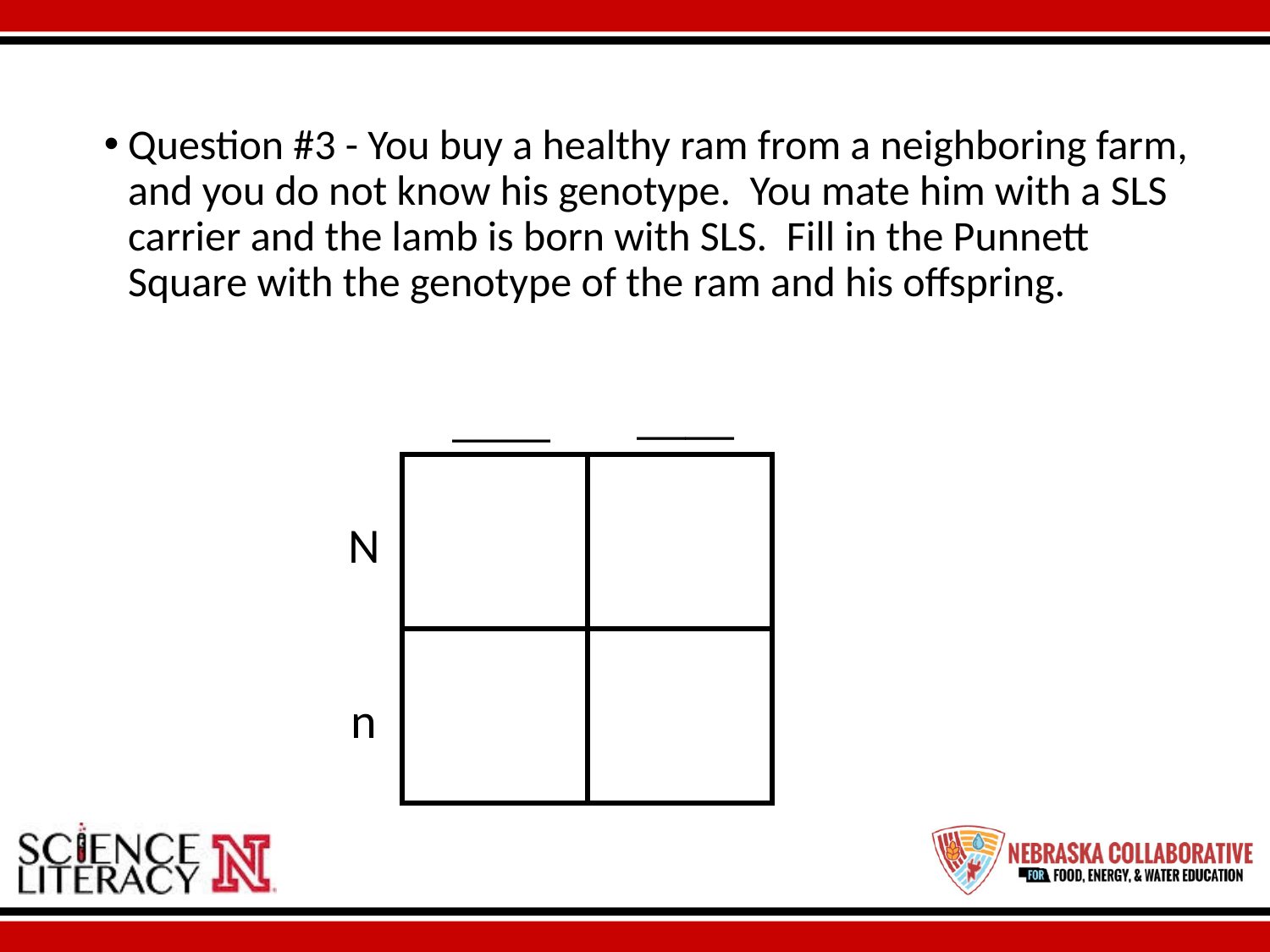

Question #3 - You buy a healthy ram from a neighboring farm, and you do not know his genotype.  You mate him with a SLS carrier and the lamb is born with SLS.  Fill in the Punnett Square with the genotype of the ram and his offspring.

____
____

N
n